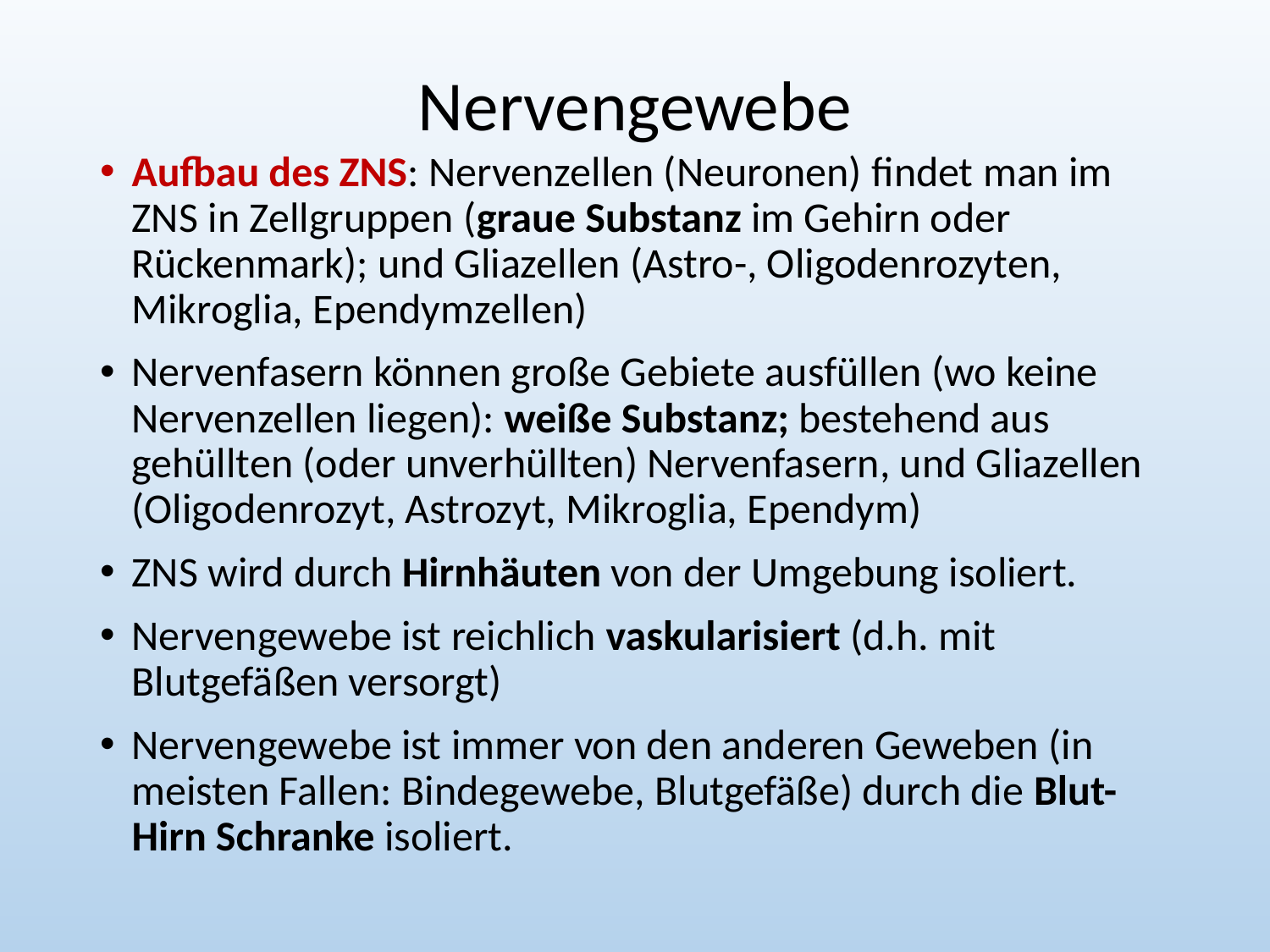

# Nervengewebe
Aufbau des ZNS: Nervenzellen (Neuronen) findet man im ZNS in Zellgruppen (graue Substanz im Gehirn oder Rückenmark); und Gliazellen (Astro-, Oligodenrozyten, Mikroglia, Ependymzellen)
Nervenfasern können große Gebiete ausfüllen (wo keine Nervenzellen liegen): weiße Substanz; bestehend aus gehüllten (oder unverhüllten) Nervenfasern, und Gliazellen (Oligodenrozyt, Astrozyt, Mikroglia, Ependym)
ZNS wird durch Hirnhäuten von der Umgebung isoliert.
Nervengewebe ist reichlich vaskularisiert (d.h. mit Blutgefäßen versorgt)
Nervengewebe ist immer von den anderen Geweben (in meisten Fallen: Bindegewebe, Blutgefäße) durch die Blut-Hirn Schranke isoliert.